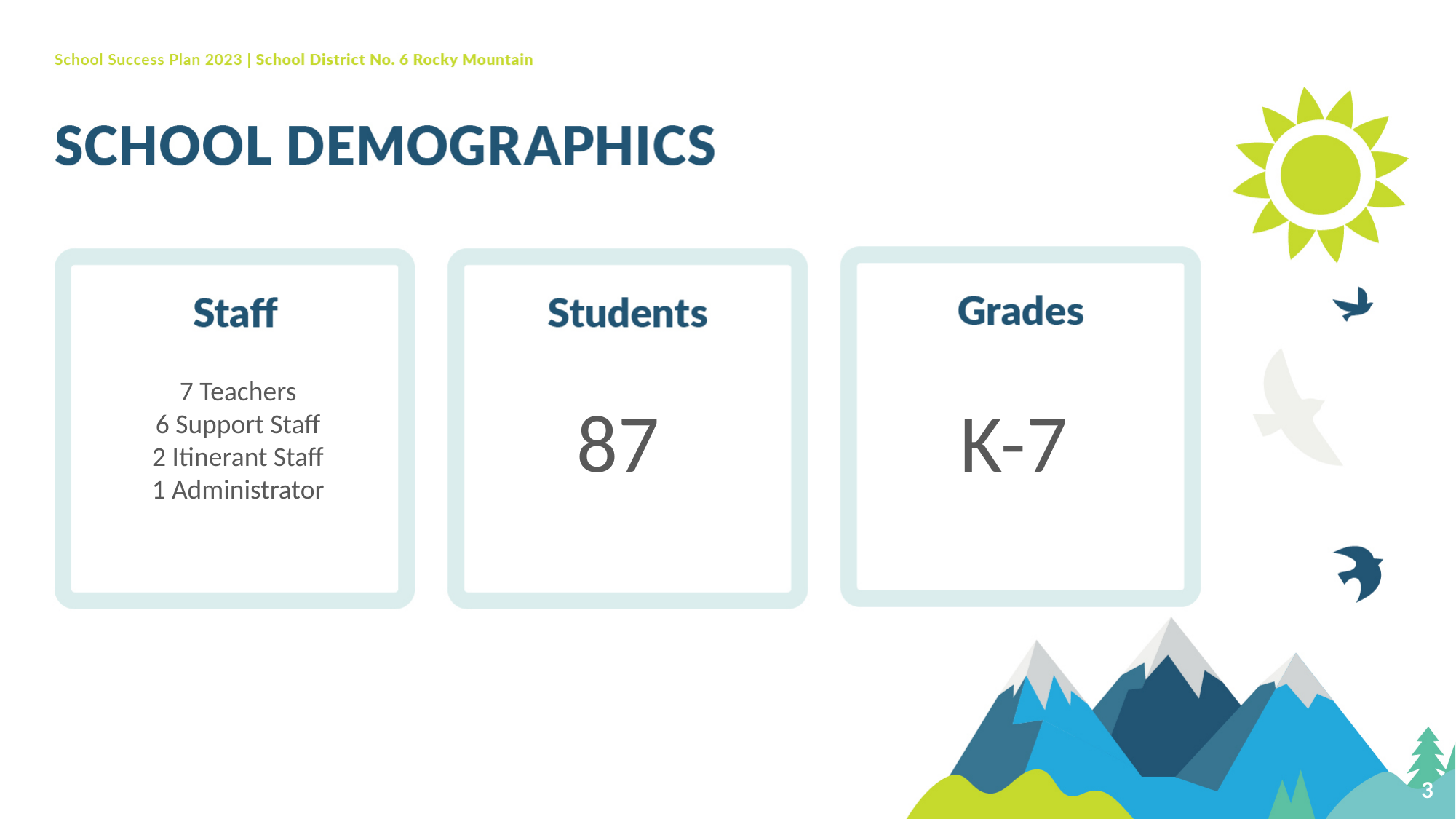

7 Teachers
6 Support Staff
2 Itinerant Staff
1 Administrator
87
K-7
3